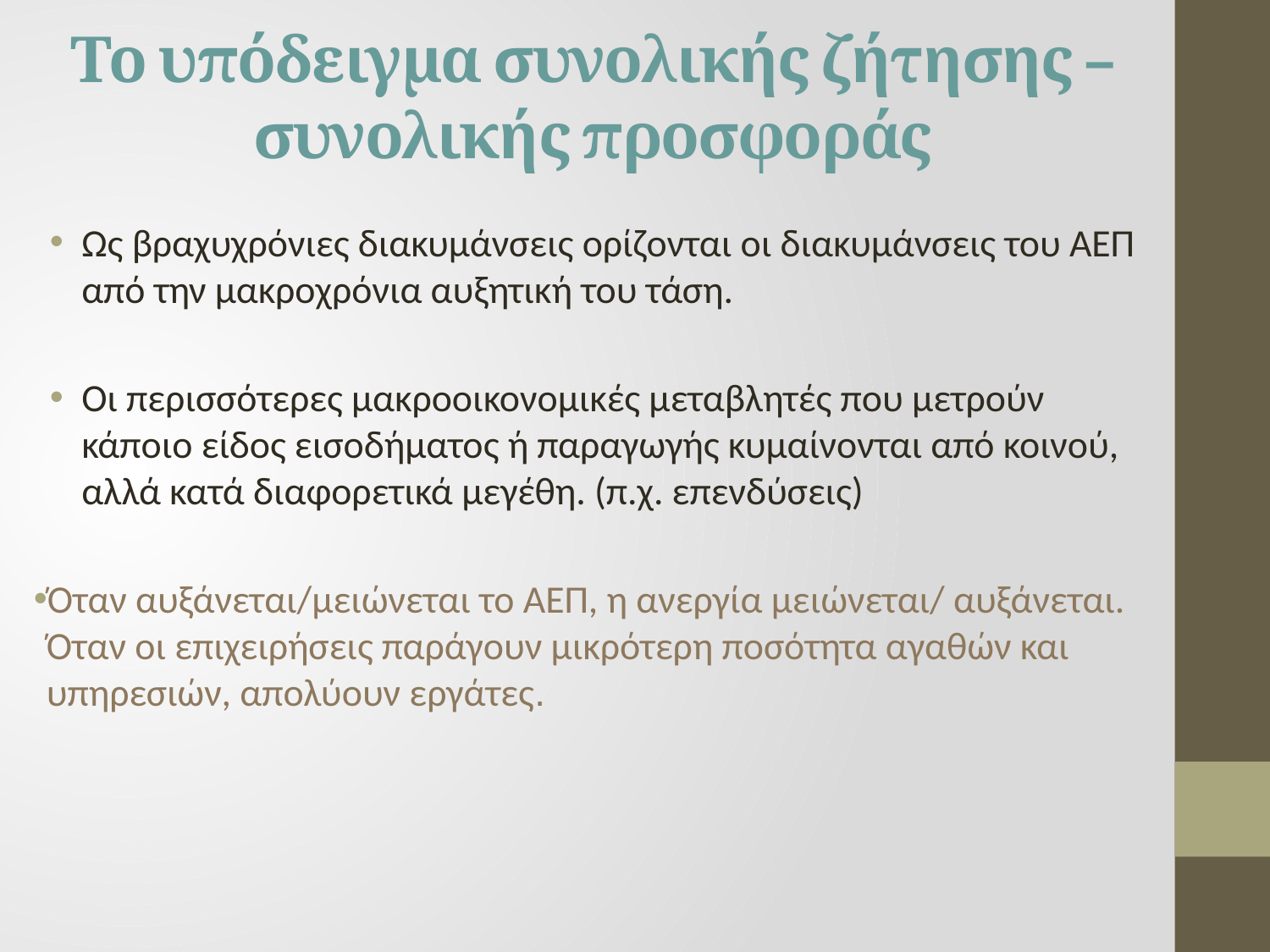

# Το υπόδειγμα συνολικής ζήτησης – συνολικής προσφοράς
Ως βραχυχρόνιες διακυμάνσεις ορίζονται οι διακυμάνσεις του ΑΕΠ από την μακροχρόνια αυξητική του τάση.

Οι περισσότερες μακροοικονομικές μεταβλητές που μετρούν κάποιο είδος εισοδήματος ή παραγωγής κυμαίνονται από κοινού, αλλά κατά διαφορετικά μεγέθη. (π.χ. επενδύσεις)

Όταν αυξάνεται/μειώνεται το ΑΕΠ, η ανεργία μειώνεται/ αυξάνεται. Όταν οι επιχειρήσεις παράγουν μικρότερη ποσότητα αγαθών και υπηρεσιών, απολύουν εργάτες.